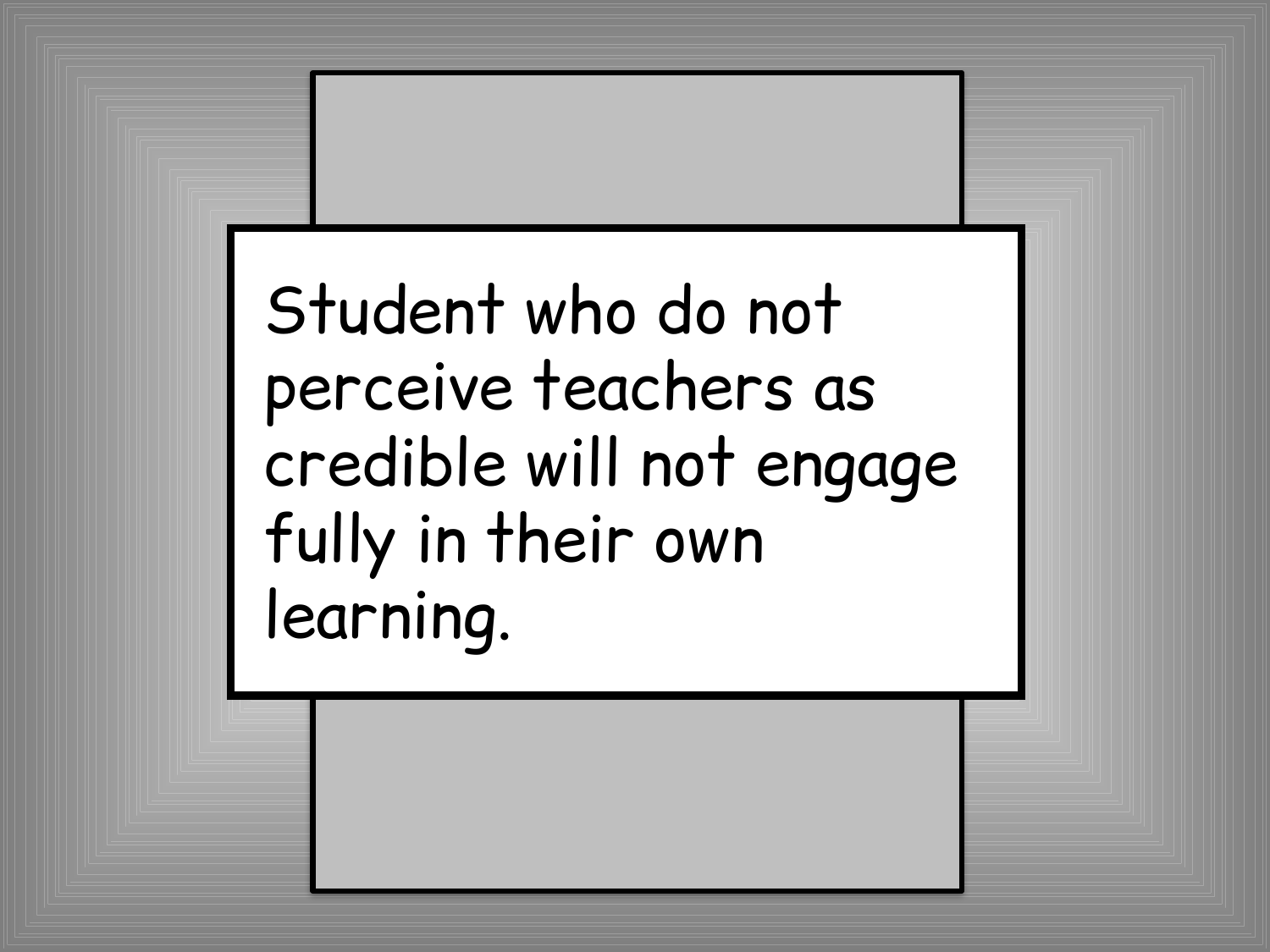

Student who do not perceive teachers as credible will not engage fully in their own learning.